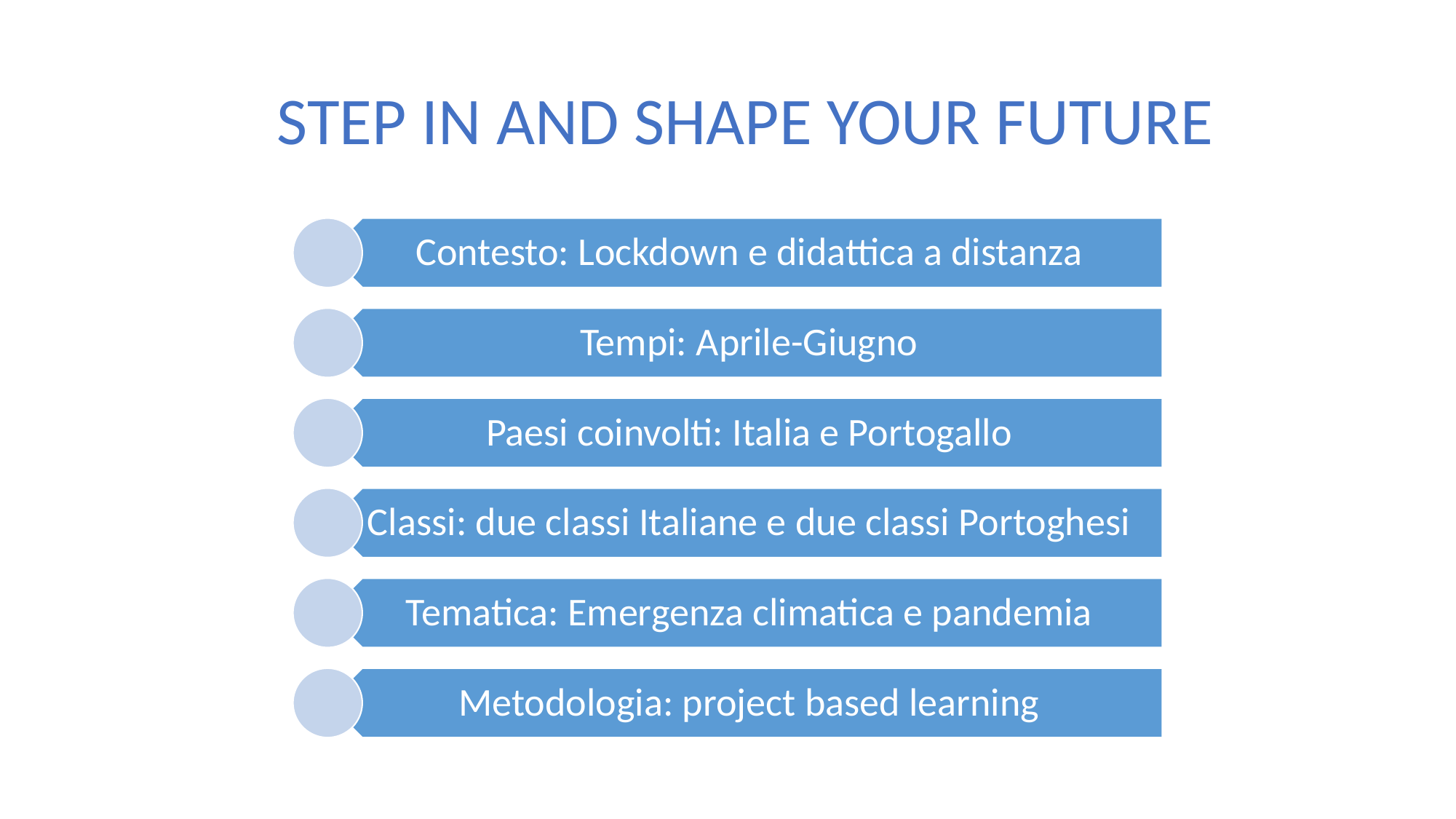

# STEP IN AND SHAPE YOUR FUTURE
Contesto: Lockdown e didattica a distanza
Tempi: Aprile-Giugno
Paesi coinvolti: Italia e Portogallo
Classi: due classi Italiane e due classi Portoghesi
Tematica: Emergenza climatica e pandemia
Metodologia: project based learning